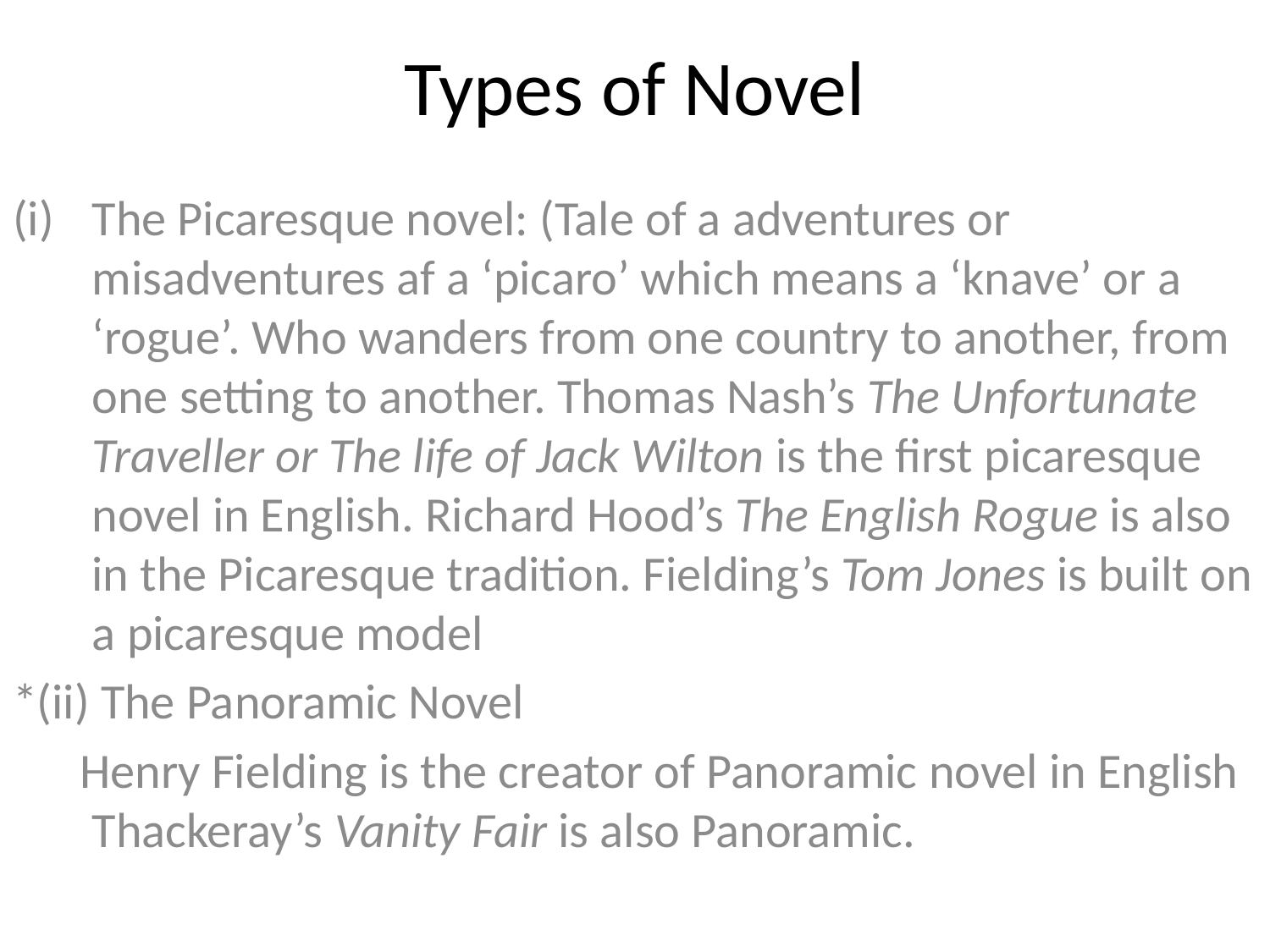

# Types of Novel
The Picaresque novel: (Tale of a adventures or misadventures af a ‘picaro’ which means a ‘knave’ or a ‘rogue’. Who wanders from one country to another, from one setting to another. Thomas Nash’s The Unfortunate Traveller or The life of Jack Wilton is the first picaresque novel in English. Richard Hood’s The English Rogue is also in the Picaresque tradition. Fielding’s Tom Jones is built on a picaresque model
*(ii) The Panoramic Novel
      Henry Fielding is the creator of Panoramic novel in English Thackeray’s Vanity Fair is also Panoramic.